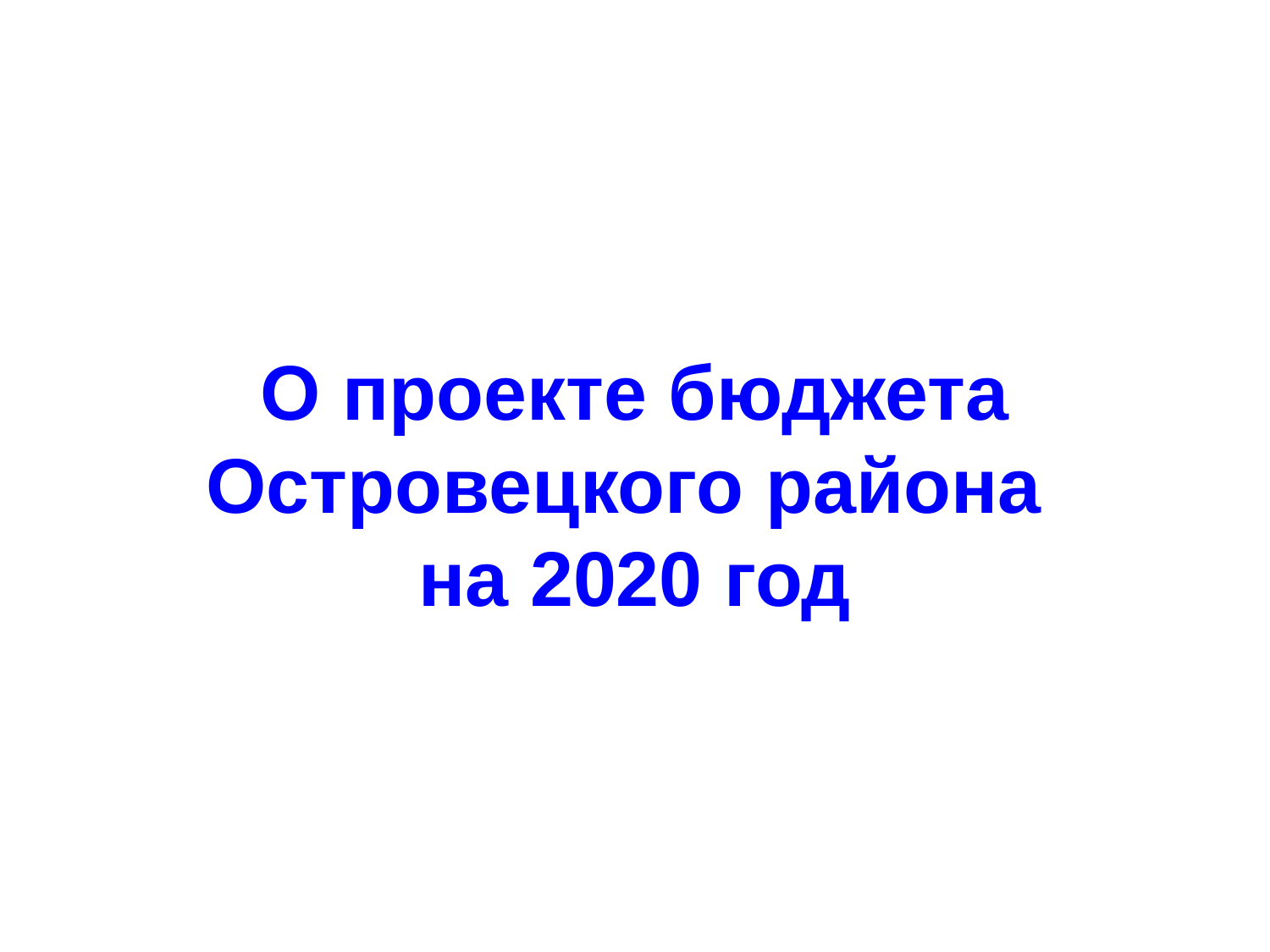

# О проекте бюджета Островецкого района на 2020 год